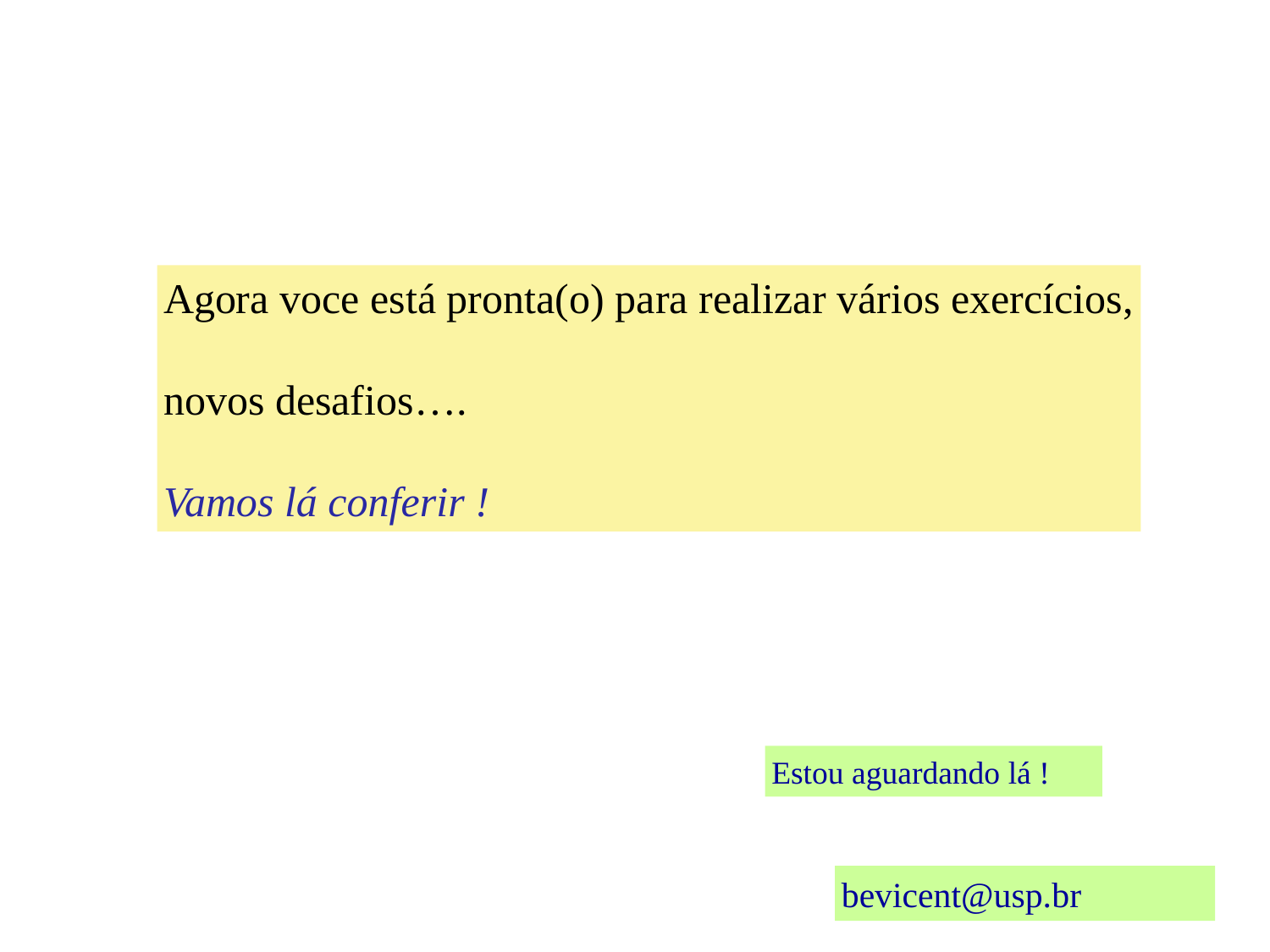

Agora voce está pronta(o) para realizar vários exercícios,

novos desafios….

Vamos lá conferir !
Estou aguardando lá !
bevicent@usp.br